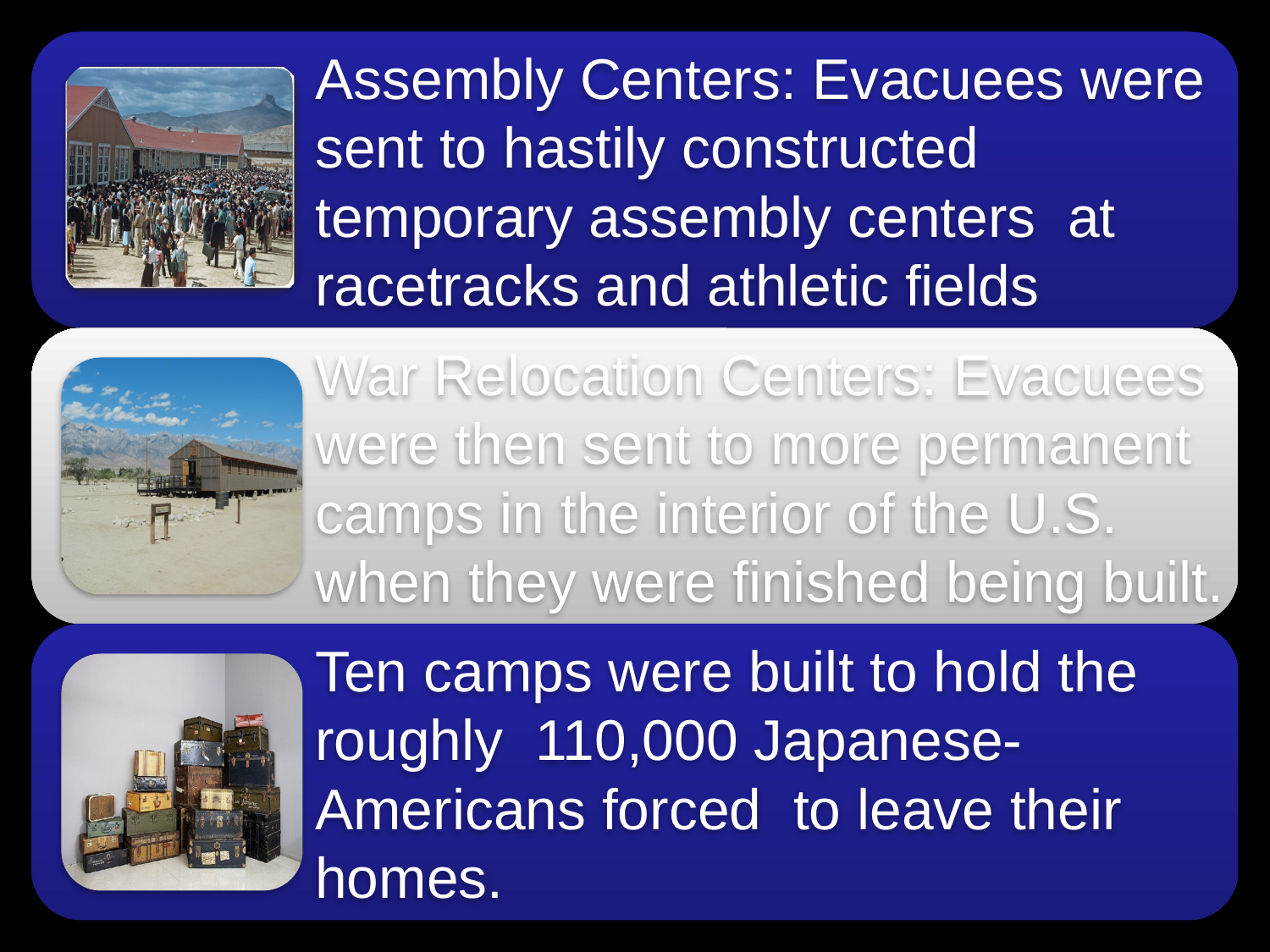

Assembly Centers: Evacuees were sent to hastily constructed temporary assembly centers  at racetracks and athletic fields
War Relocation Centers: Evacuees were then sent to more permanent camps in the interior of the U.S. when they were finished being built.
Ten camps were built to hold the roughly  110,000 Japanese-Americans forced  to leave their homes.